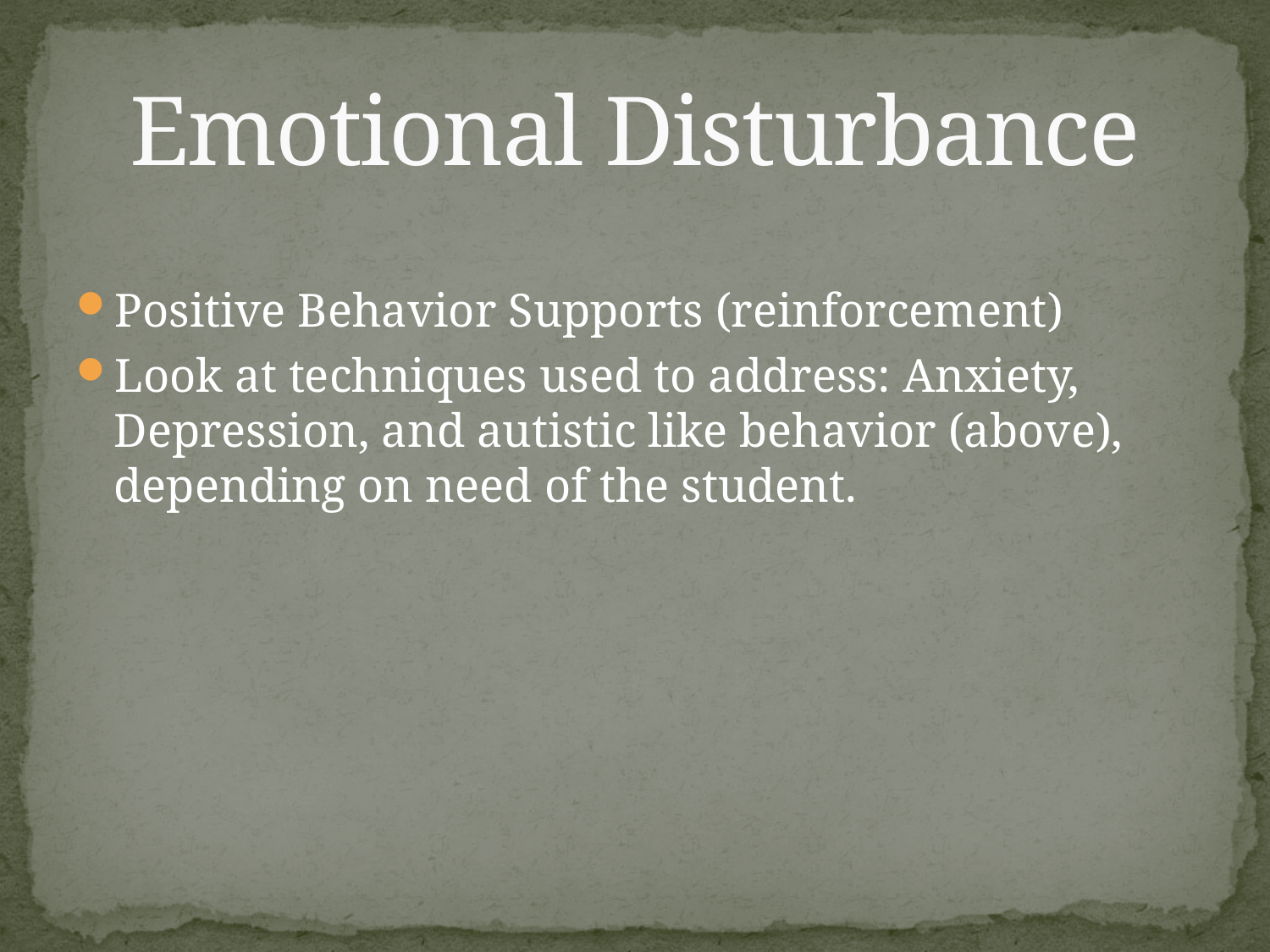

# Emotional Disturbance
Positive Behavior Supports (reinforcement)
Look at techniques used to address: Anxiety, Depression, and autistic like behavior (above), depending on need of the student.